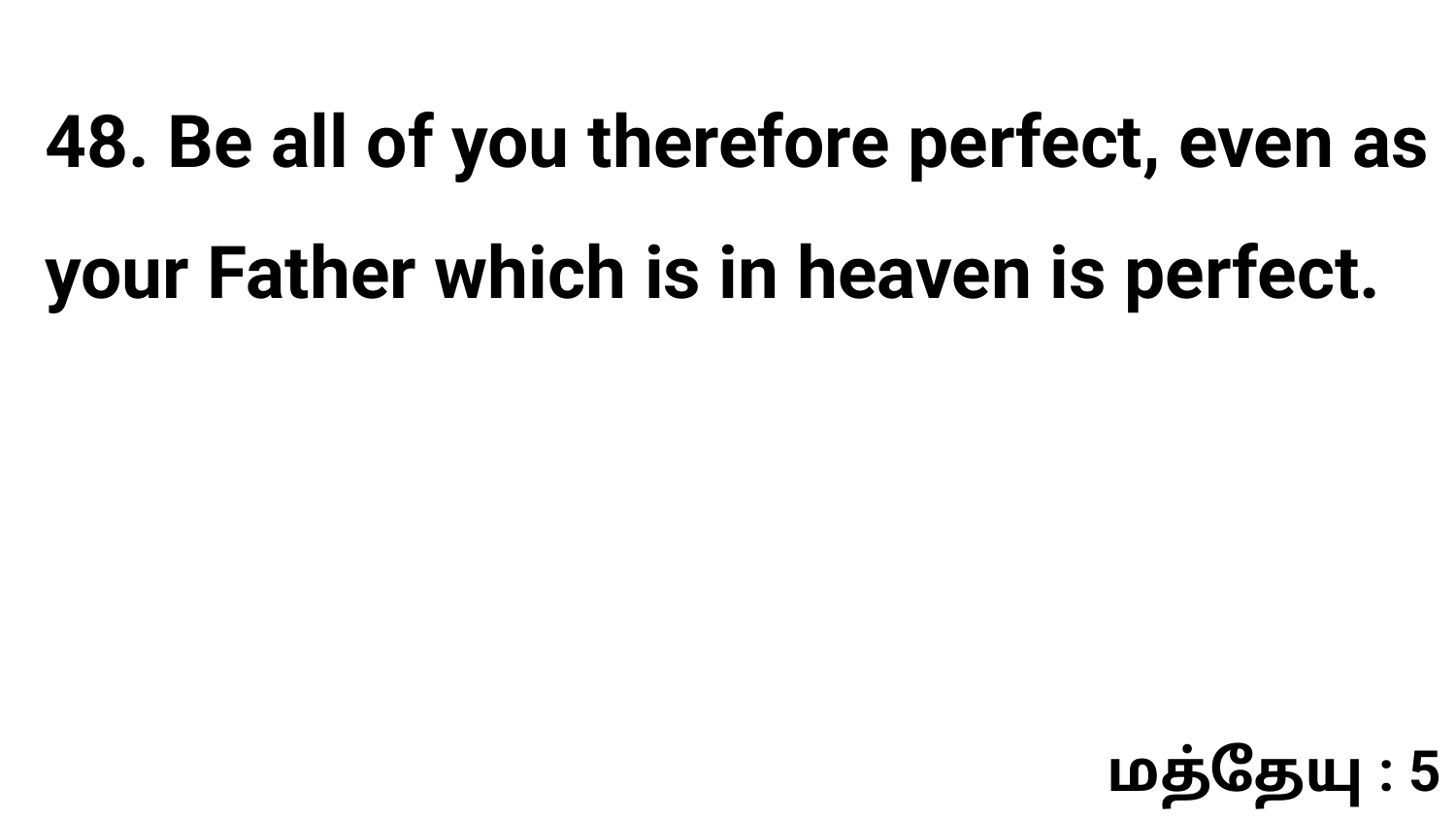

48. Be all of you therefore perfect, even as your Father which is in heaven is perfect.
மத்தேயு : 5